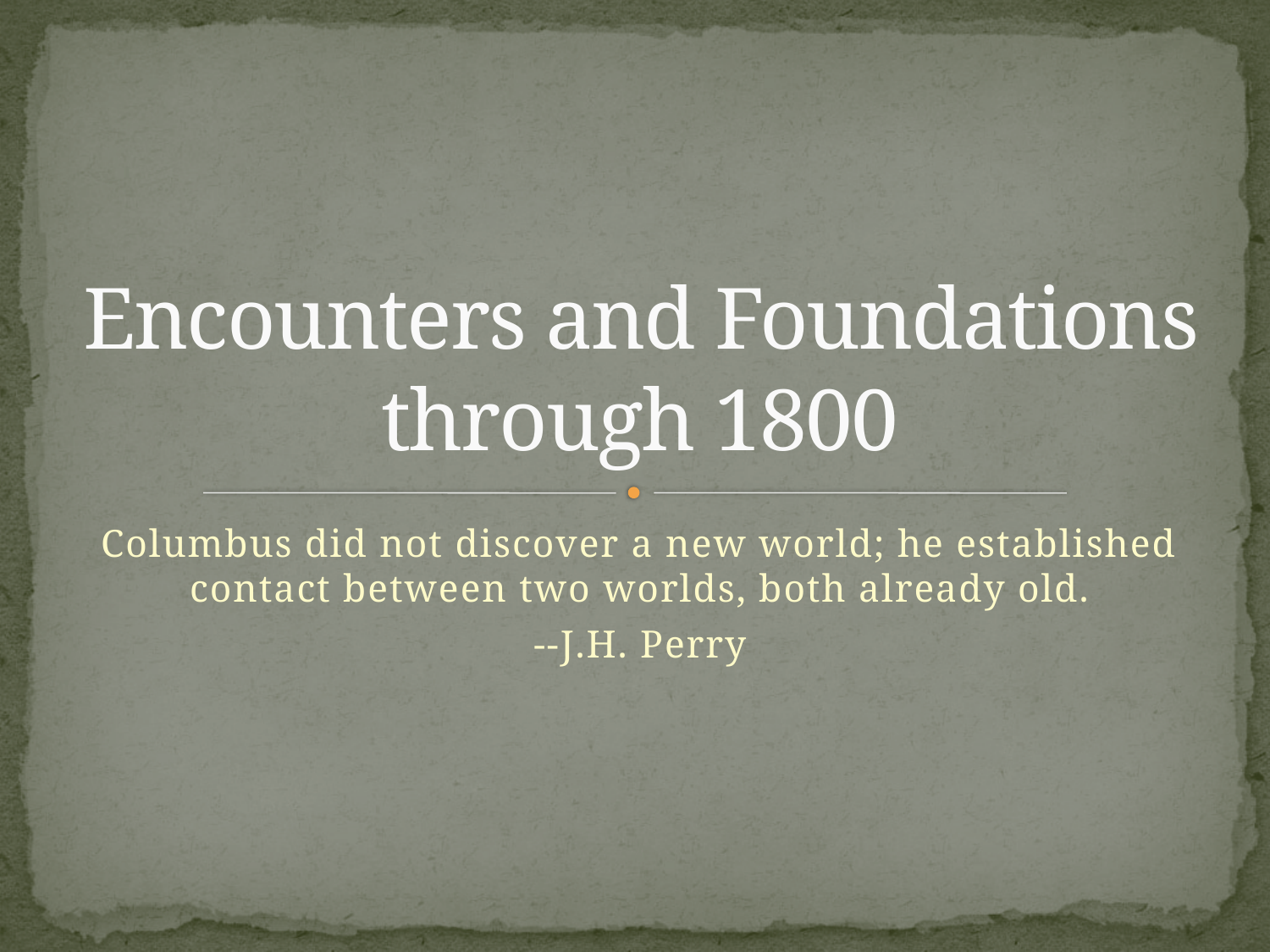

# Encounters and Foundations through 1800
Columbus did not discover a new world; he established contact between two worlds, both already old.
--J.H. Perry